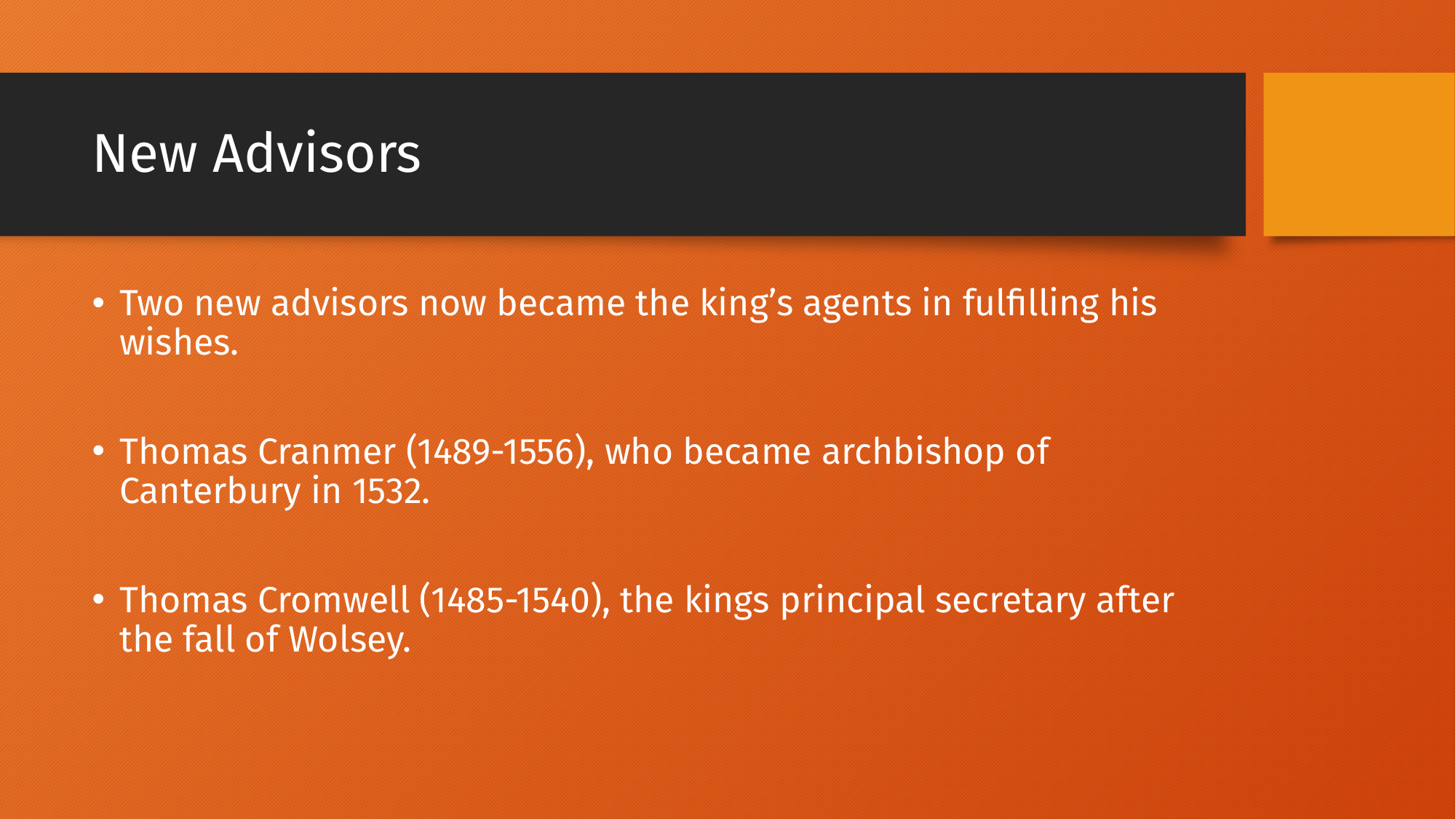

# New Advisors
Two new advisors now became the king’s agents in fulfilling his wishes.

Thomas Cranmer (1489-1556), who became archbishop of Canterbury in 1532.

Thomas Cromwell (1485-1540), the kings principal secretary after the fall of Wolsey.